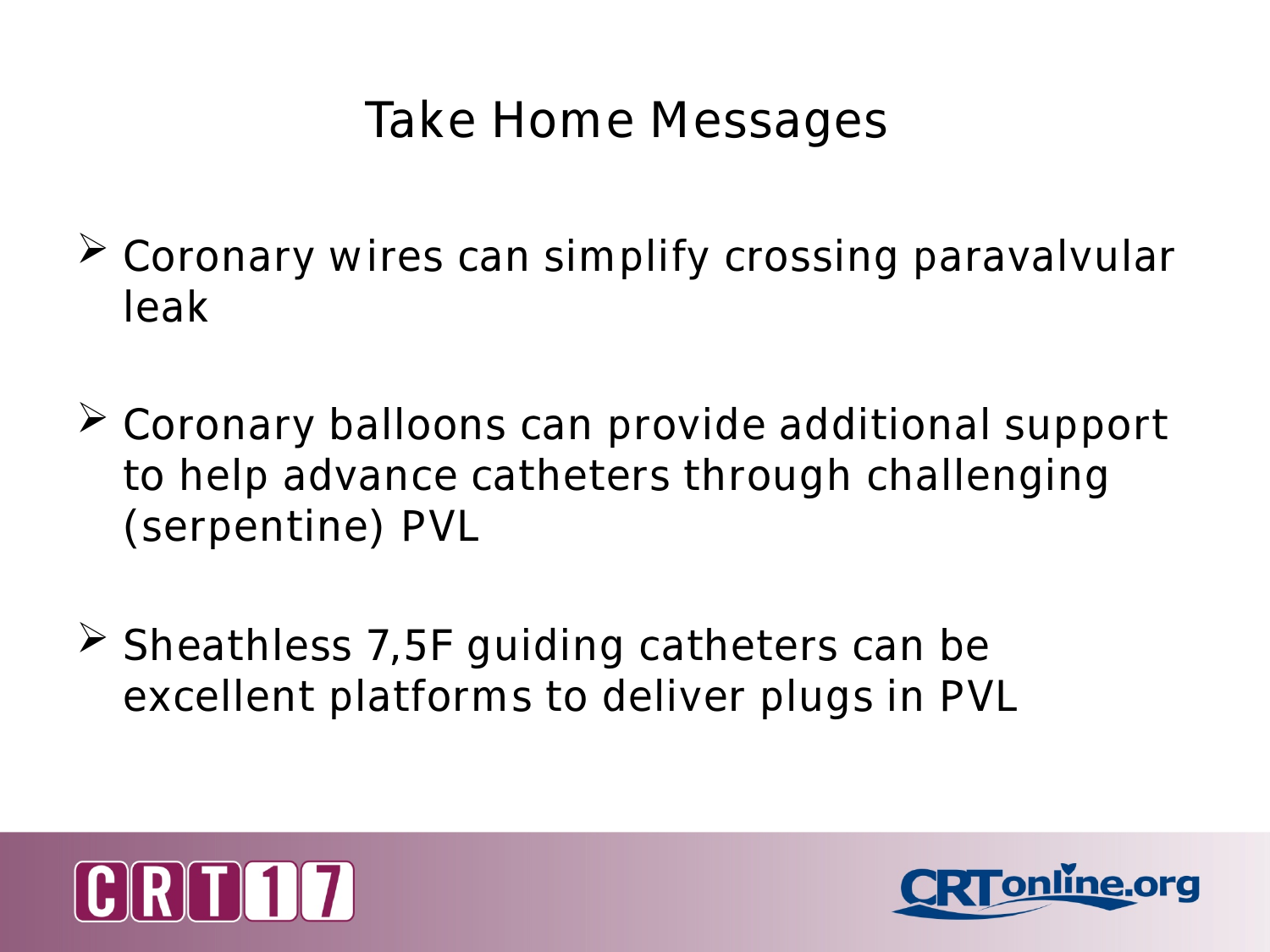

# Take Home Messages
Coronary wires can simplify crossing paravalvular leak

Coronary balloons can provide additional support to help advance catheters through challenging (serpentine) PVL

Sheathless 7,5F guiding catheters can be excellent platforms to deliver plugs in PVL